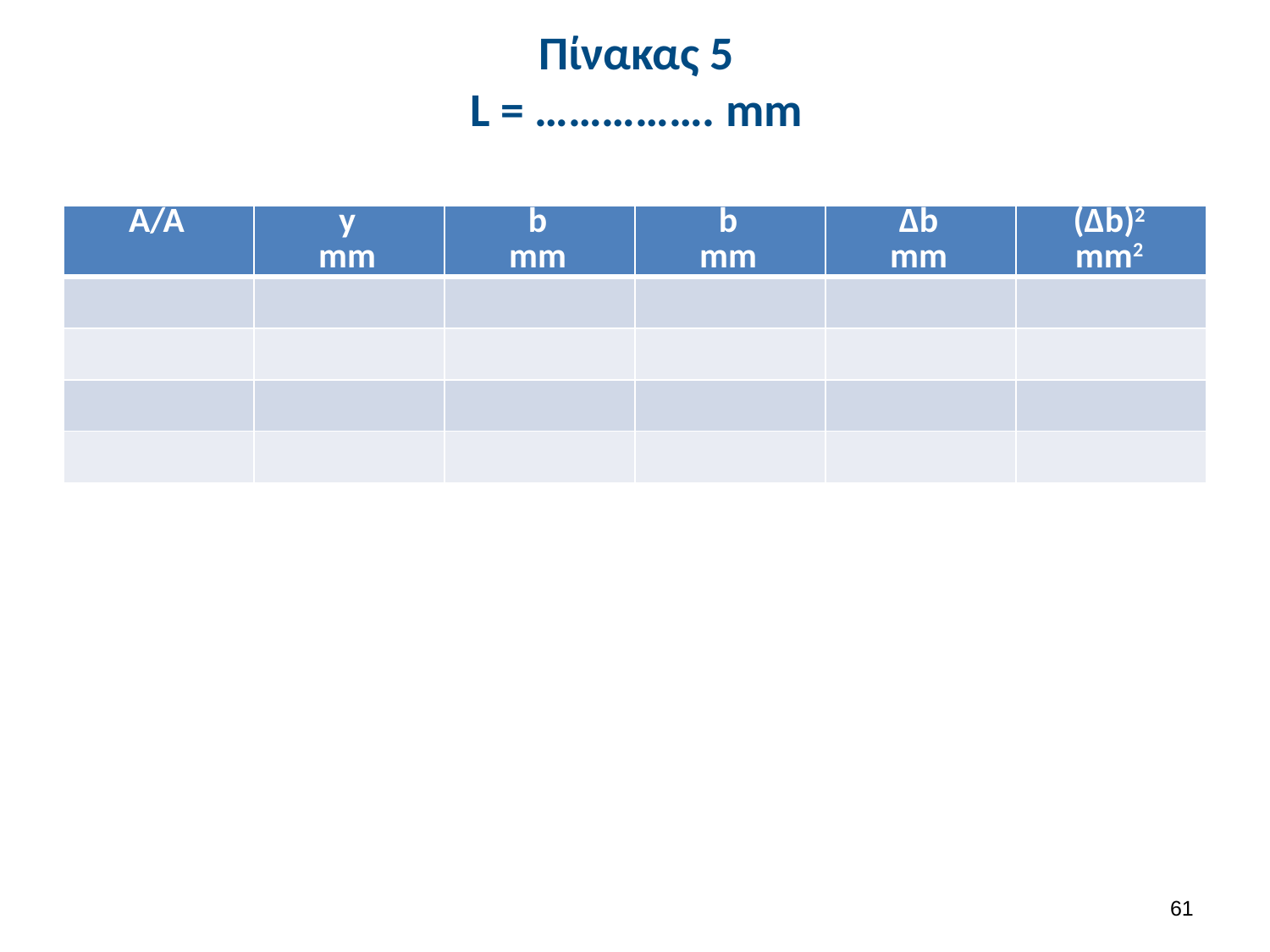

# Πίνακας 5 L = ……………. mm
| Α/Α | y mm | b mm | b mm | Δb mm | (Δb)2 mm2 |
| --- | --- | --- | --- | --- | --- |
|  |  |  |  |  |  |
|  |  |  |  |  |  |
|  |  |  |  |  |  |
|  |  |  |  |  |  |
61